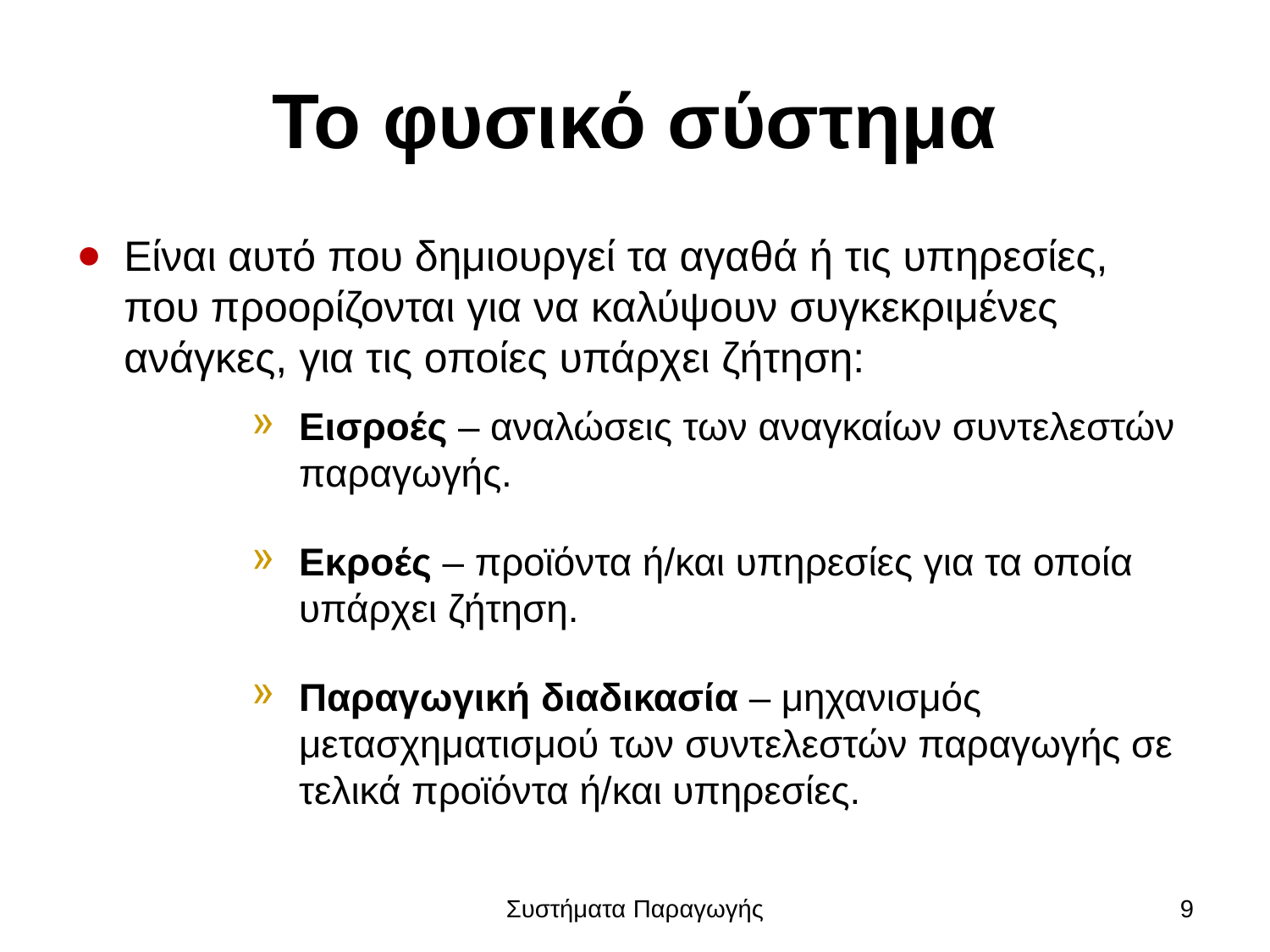

# Το φυσικό σύστημα
Είναι αυτό που δημιουργεί τα αγαθά ή τις υπηρεσίες, που προορίζονται για να καλύψουν συγκεκριμένες ανάγκες, για τις οποίες υπάρχει ζήτηση:
Εισροές – αναλώσεις των αναγκαίων συντελεστών παραγωγής.
Εκροές – προϊόντα ή/και υπηρεσίες για τα οποία υπάρχει ζήτηση.
Παραγωγική διαδικασία – μηχανισμός μετασχηματισμού των συντελεστών παραγωγής σε τελικά προϊόντα ή/και υπηρεσίες.
Συστήματα Παραγωγής
9